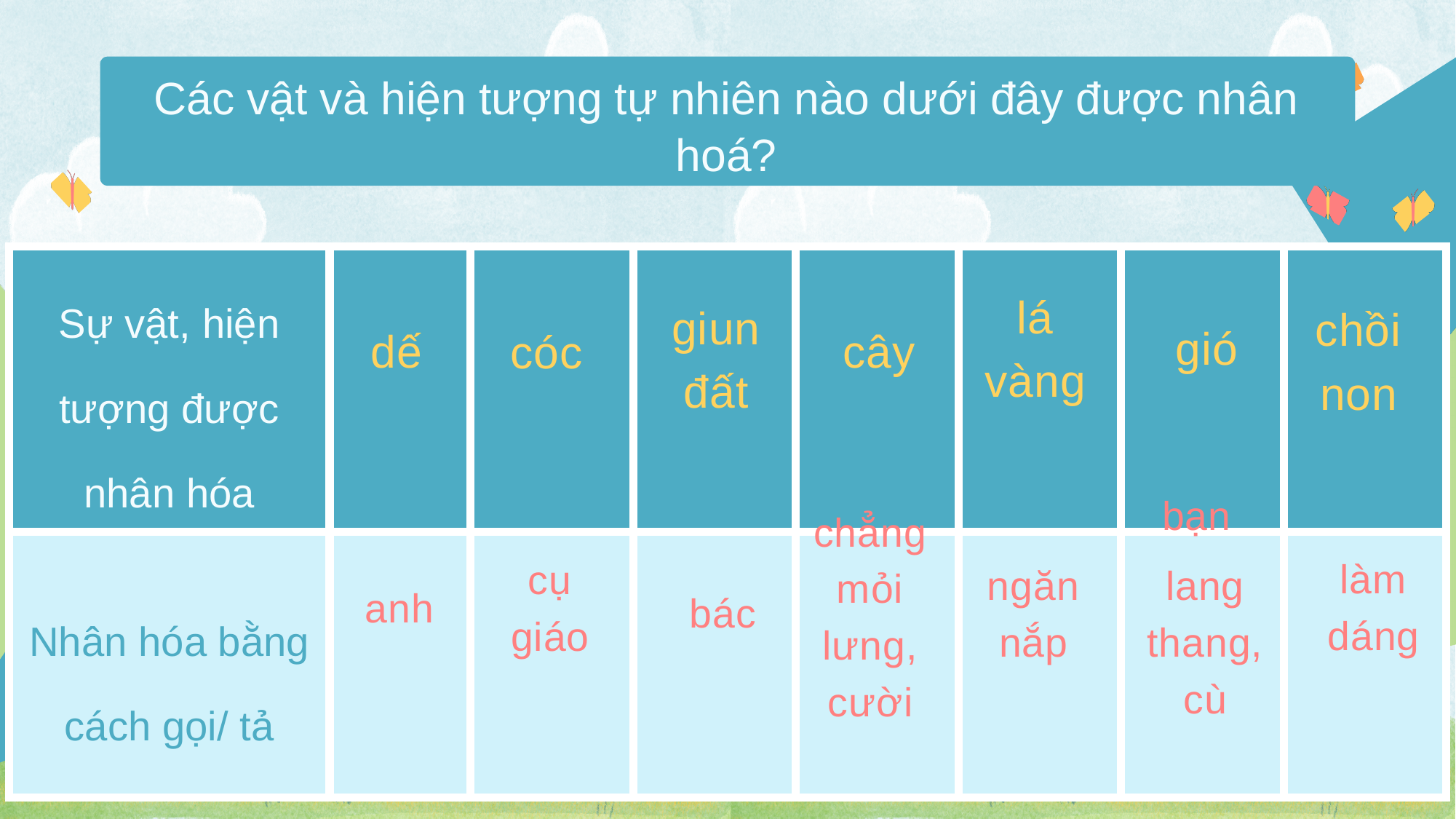

Các vật và hiện tượng tự nhiên nào dưới đây được nhân hoá?

| Sự vật, hiện tượng được nhân hóa |  |  |  |  |  |  |  |
| --- | --- | --- | --- | --- | --- | --- | --- |
| Nhân hóa bằng cách gọi/ tả |  |  |  |  |  |  |  |

lá vàng
giun đất
chồi non

gió
dế
cây
cóc

bạn

chẳng mỏi lưng, cười

làm dáng
cụ giáo
ngăn nắp
lang thang, cù

anh
bác